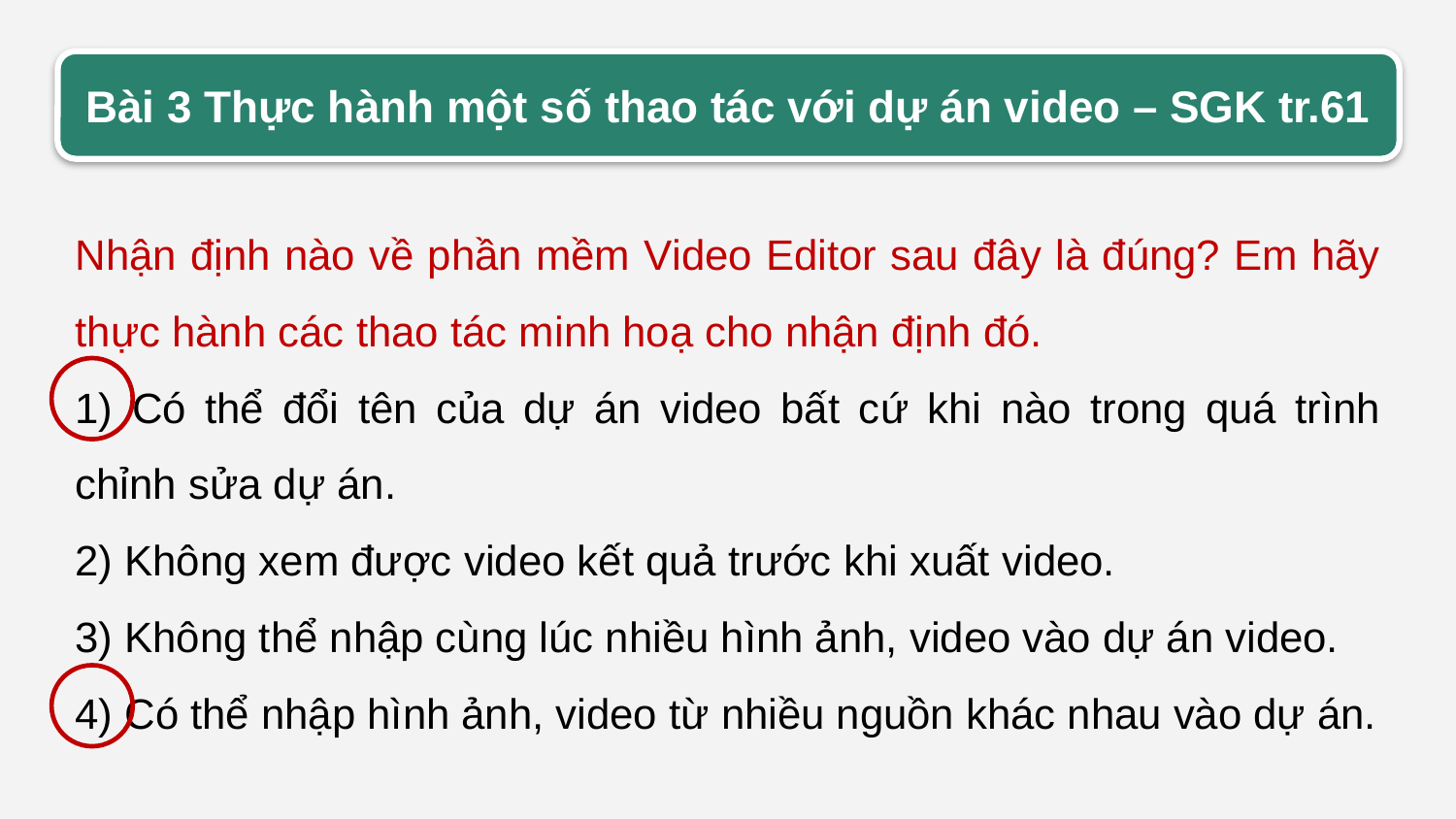

Bài 3 Thực hành một số thao tác với dự án video – SGK tr.61
Nhận định nào về phần mềm Video Editor sau đây là đúng? Em hãy thực hành các thao tác minh hoạ cho nhận định đó.
1) Có thể đổi tên của dự án video bất cứ khi nào trong quá trình chỉnh sửa dự án.
2) Không xem được video kết quả trước khi xuất video.
3) Không thể nhập cùng lúc nhiều hình ảnh, video vào dự án video.
4) Có thể nhập hình ảnh, video từ nhiều nguồn khác nhau vào dự án.